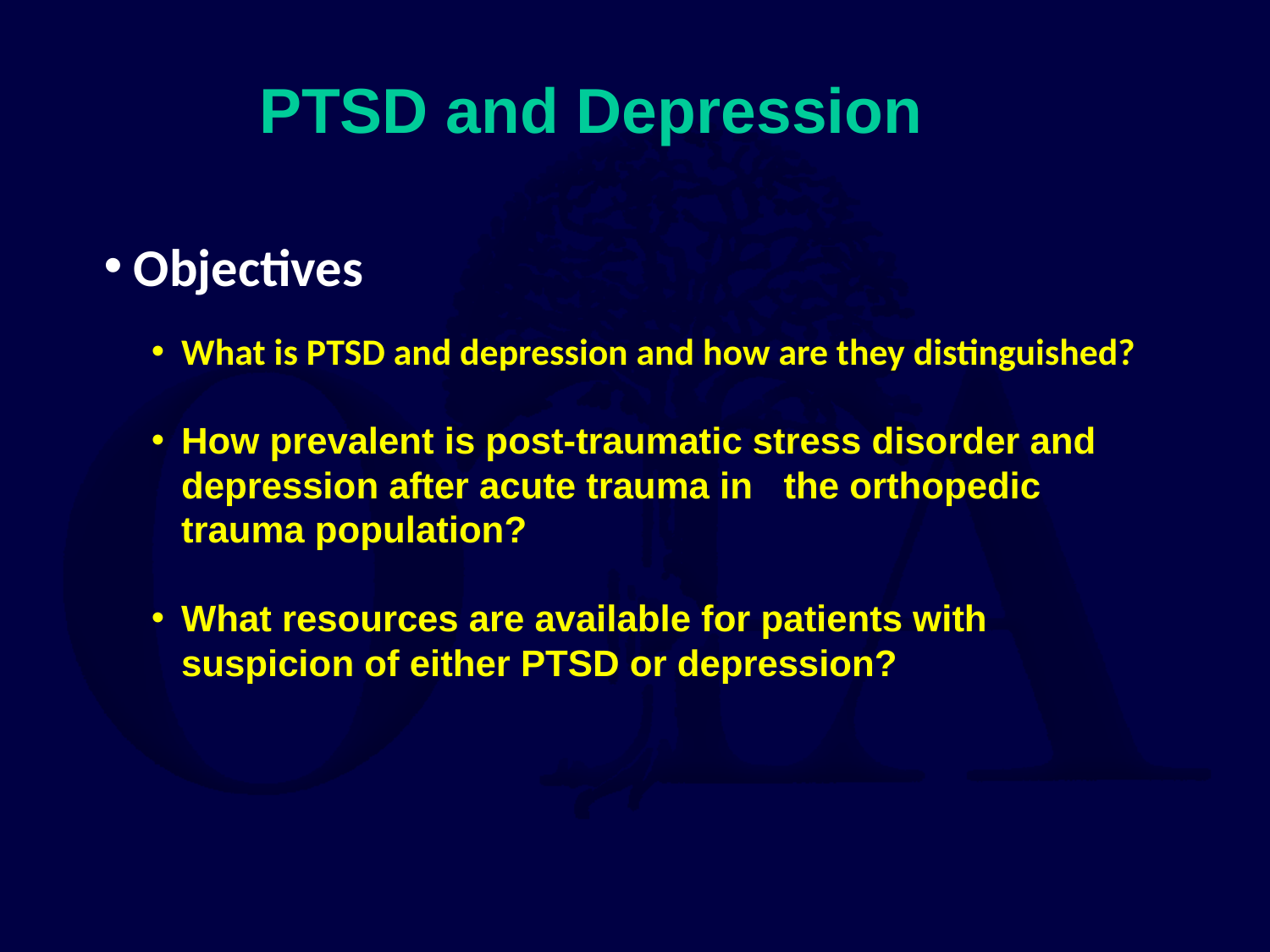

PTSD and Depression

Objectives

What is PTSD and depression and how are they distinguished?

How prevalent is post-traumatic stress disorder and depression after acute trauma in   the orthopedic trauma population?

What resources are available for patients with suspicion of either PTSD or depression?